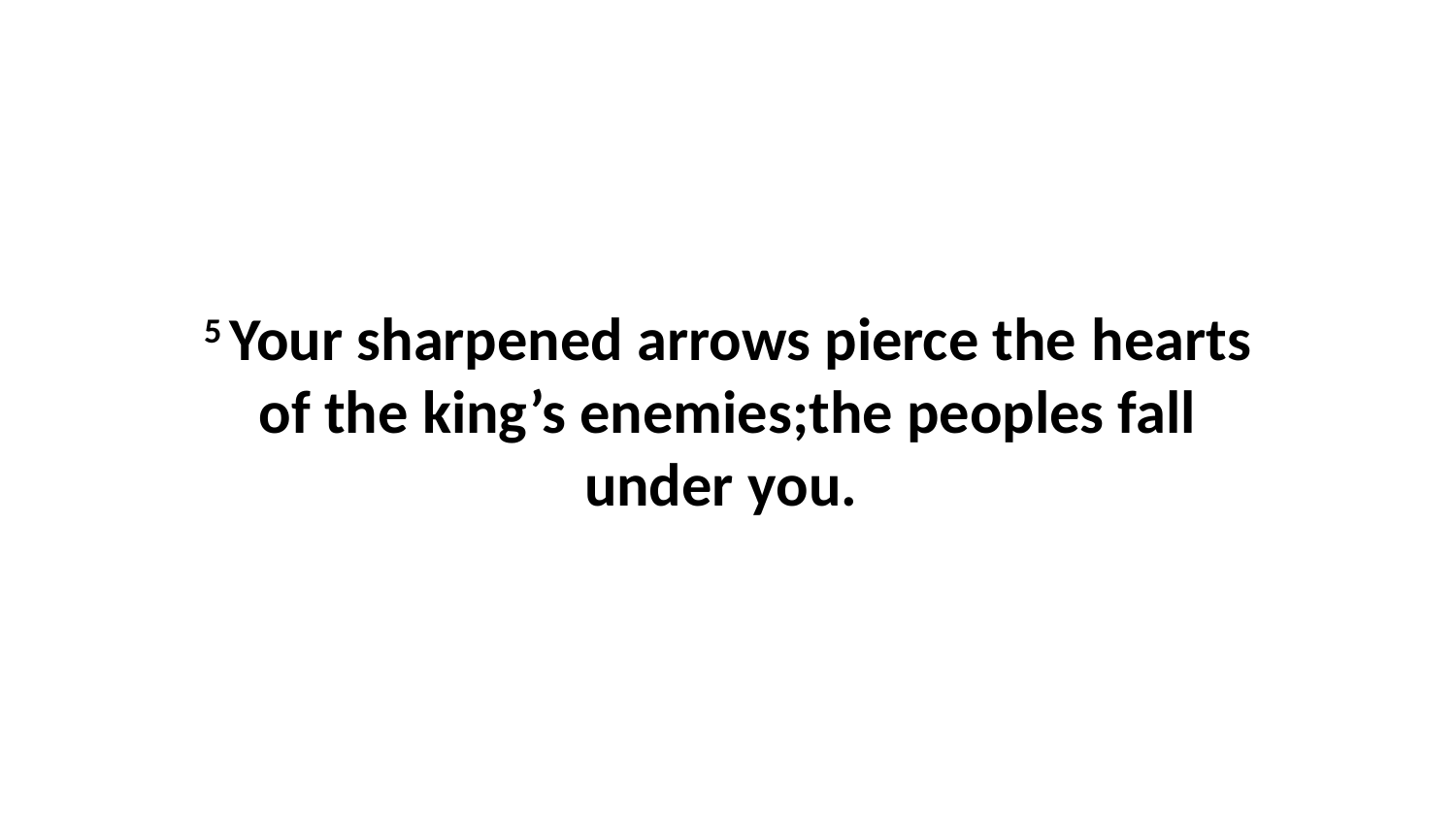

5 Your sharpened arrows pierce the hearts of the king’s enemies;the peoples fall under you.